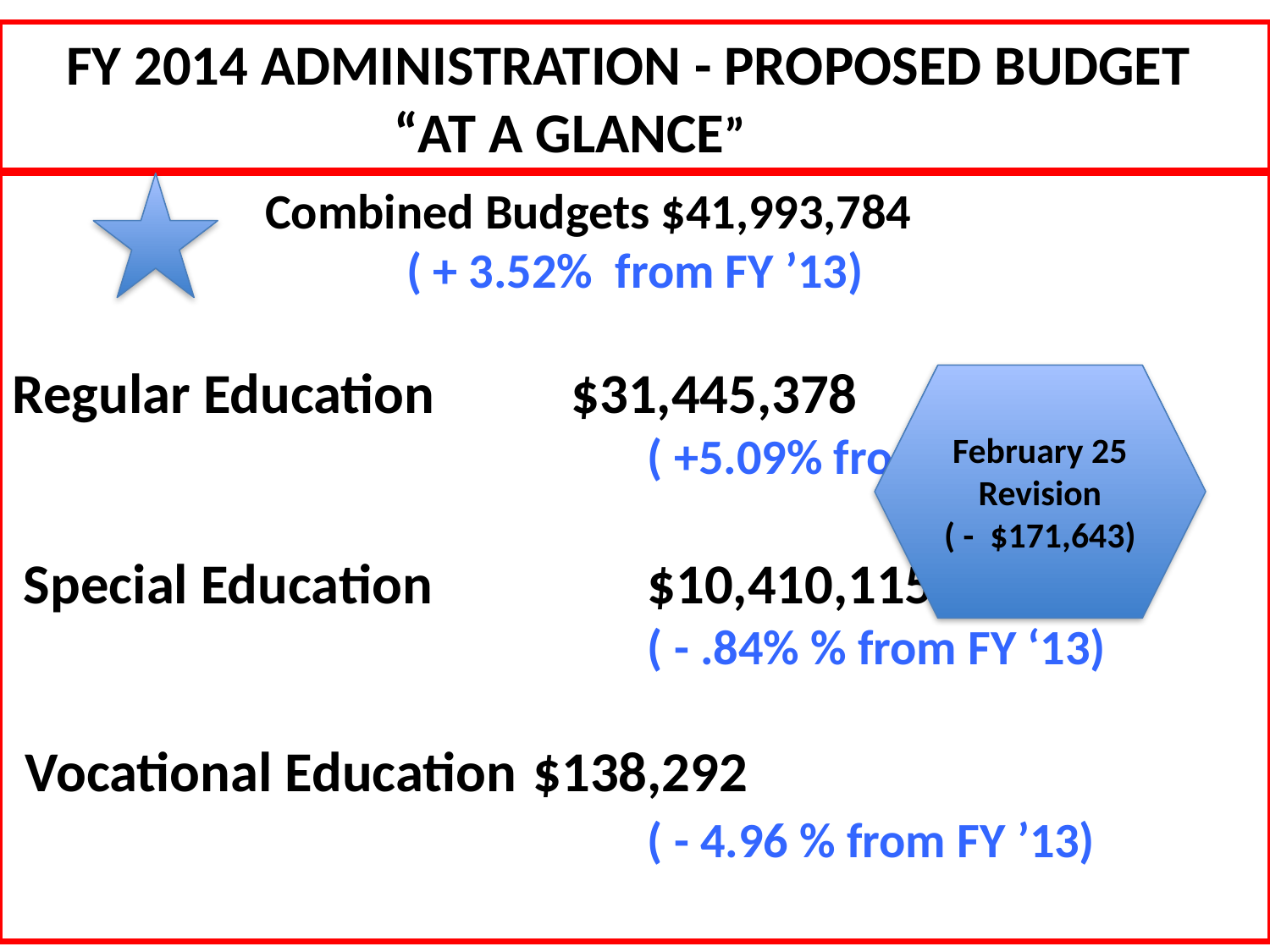

FY 2014 ADMINISTRATION - PROPOSED BUDGET
 “AT A GLANCE”
 Combined Budgets $41,993,784
( + 3.52%  from FY ’13)

Regular Education	    $31,445,378
					( +5.09% from FY ‘13)

 Special Education		$10,410,115
					( - .84% % from FY ‘13)

 Vocational Education	 $138,292
					( - 4.96 % from FY ’13)

February 25
Revision
( -  $171,643)